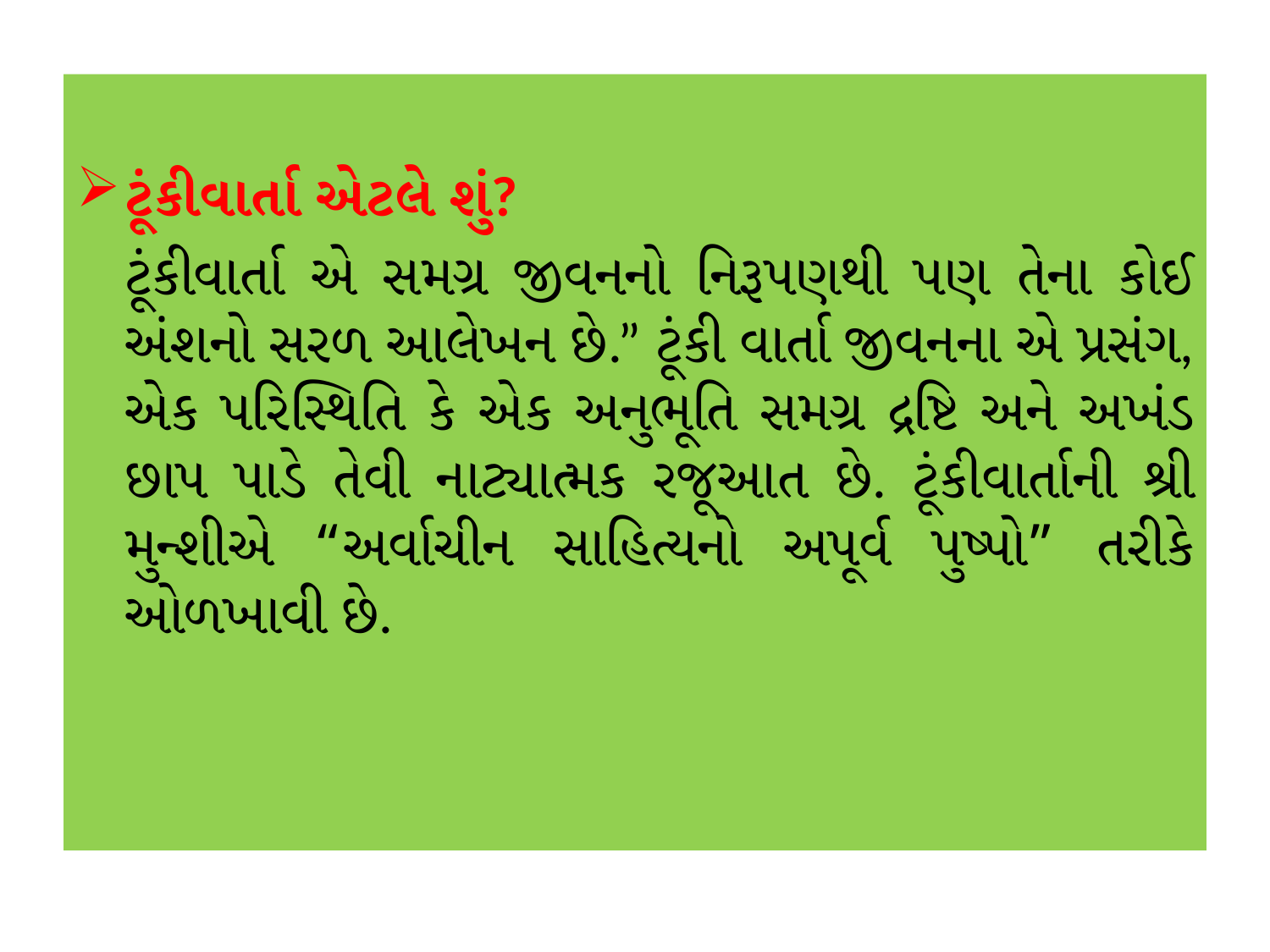

ટૂંકીવાર્તા એટલે શું?
	ટૂંકીવાર્તા એ સમગ્ર જીવનનો નિરૂપણથી પણ તેના કોઈ અંશનો સરળ આલેખન છે.” ટૂંકી વાર્તા જીવનના એ પ્રસંગ, એક પરિસ્થિતિ કે એક અનુભૂતિ સમગ્ર દ્રષ્ટિ અને અખંડ છાપ પાડે તેવી નાટ્યાત્મક રજૂઆત છે. ટૂંકીવાર્તાની શ્રી મુન્શીએ “અર્વાચીન સાહિત્યનો અપૂર્વ પુષ્પો” તરીકે ઓળખાવી છે.